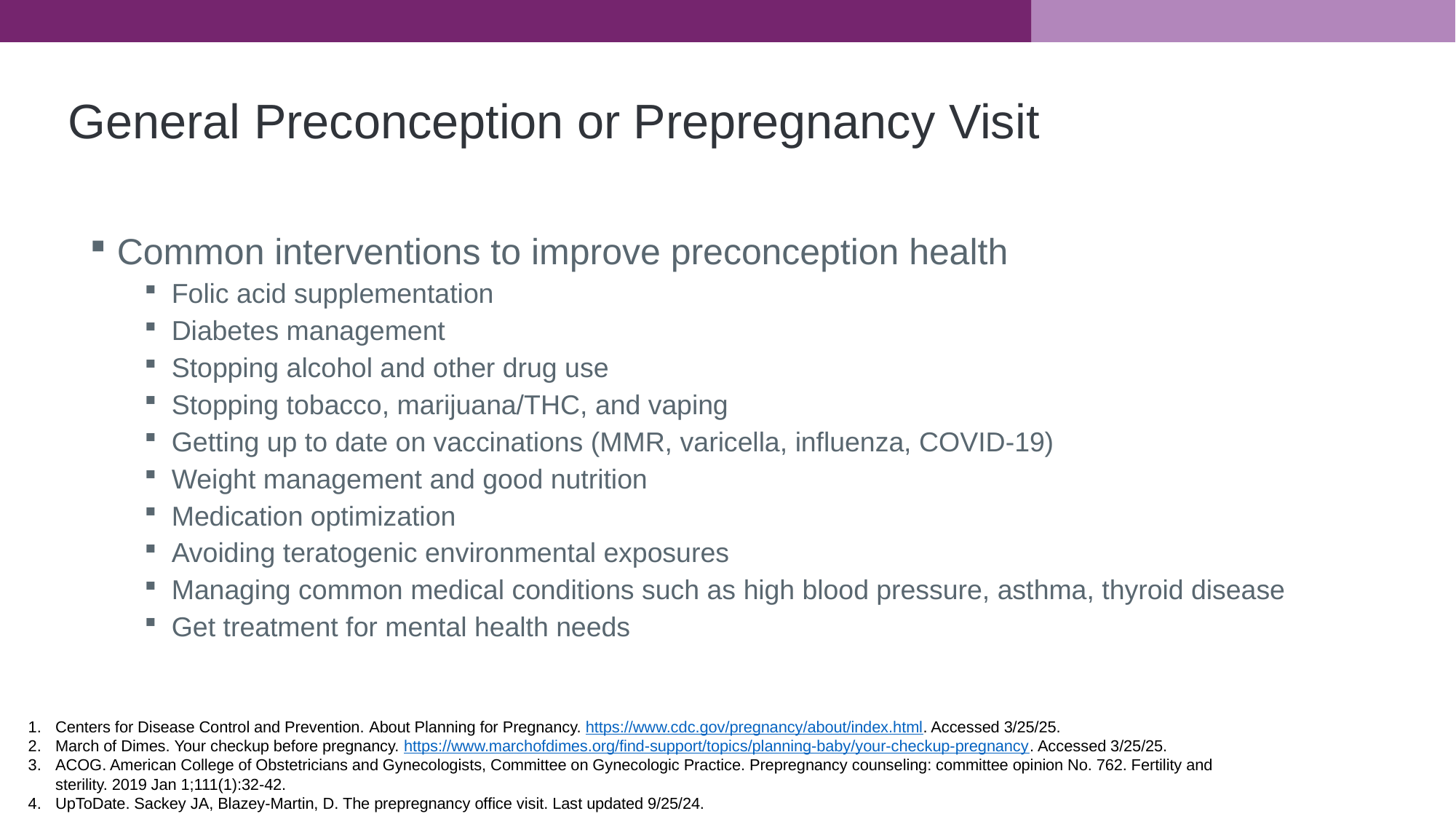

# General Preconception or Prepregnancy Visit

Common interventions to improve preconception health
Folic acid supplementation
Diabetes management
Stopping alcohol and other drug use
Stopping tobacco, marijuana/THC, and vaping
Getting up to date on vaccinations (MMR, varicella, influenza, COVID-19)
Weight management and good nutrition
Medication optimization
Avoiding teratogenic environmental exposures
Managing common medical conditions such as high blood pressure, asthma, thyroid disease
Get treatment for mental health needs
Centers for Disease Control and Prevention. About Planning for Pregnancy. https://www.cdc.gov/pregnancy/about/index.html. Accessed 3/25/25.
March of Dimes. Your checkup before pregnancy. https://www.marchofdimes.org/find-support/topics/planning-baby/your-checkup-pregnancy. Accessed 3/25/25.
ACOG. American College of Obstetricians and Gynecologists, Committee on Gynecologic Practice. Prepregnancy counseling: committee opinion No. 762. Fertility and sterility. 2019 Jan 1;111(1):32-42.
UpToDate. Sackey JA, Blazey-Martin, D. The prepregnancy office visit. Last updated 9/25/24.